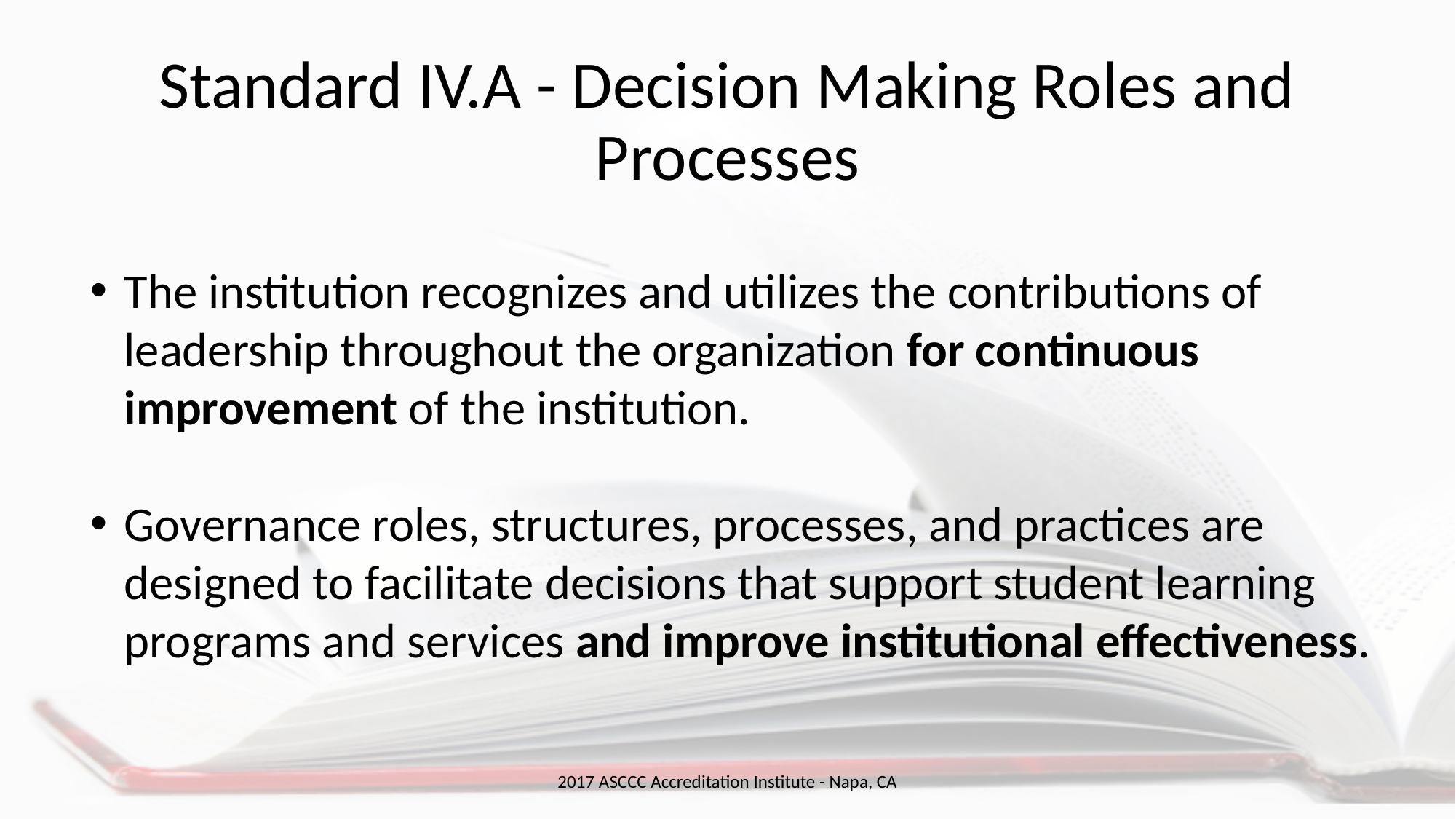

# Standard IV.A - Decision Making Roles and Processes
The institution recognizes and utilizes the contributions of leadership throughout the organization for continuous improvement of the institution.

Governance roles, structures, processes, and practices are designed to facilitate decisions that support student learning programs and services and improve institutional effectiveness.
2017 ASCCC Accreditation Institute - Napa, CA